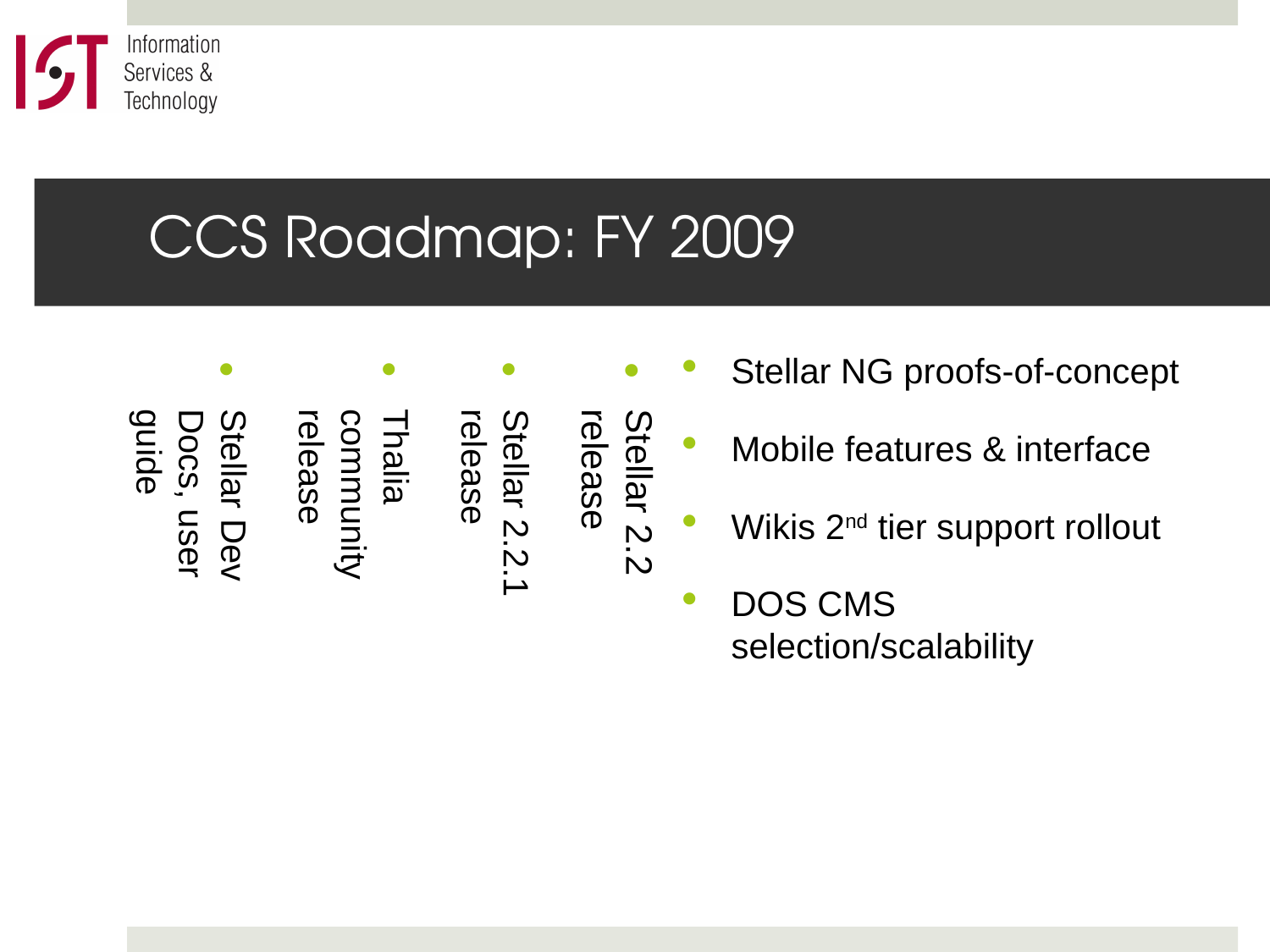

# CCS Roadmap: FY 2009
Stellar NG proofs-of-concept
Mobile features & interface
Wikis 2nd tier support rollout
DOS CMS selection/scalability
Stellar 2.2 release
Stellar 2.2.1 release
Thalia community release
Stellar Dev Docs, user guide